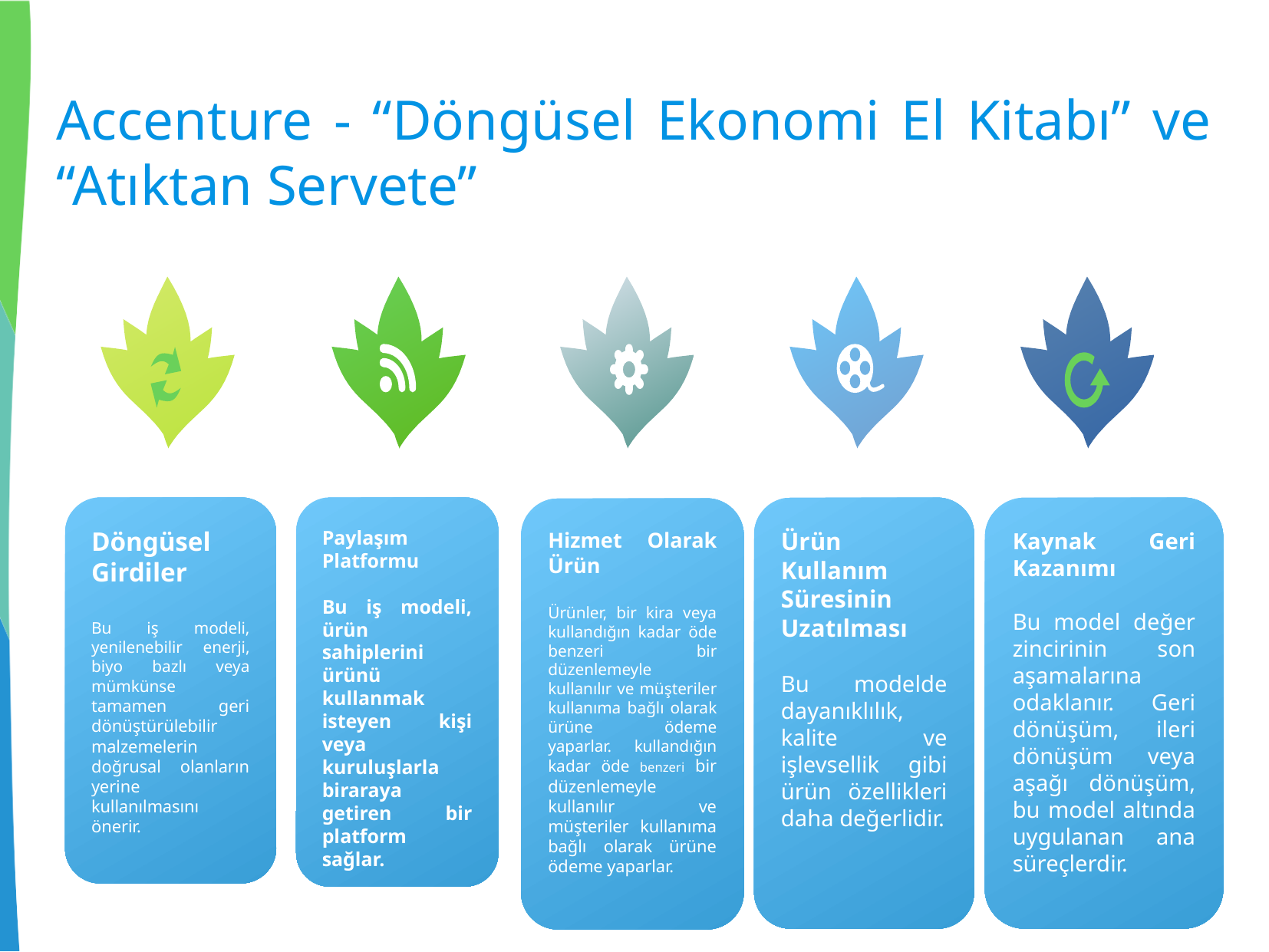

Accenture - “Döngüsel Ekonomi El Kitabı” ve “Atıktan Servete”

Döngüsel Girdiler

Bu iş modeli, yenilenebilir enerji, biyo bazlı veya mümkünse tamamen geri dönüştürülebilir malzemelerin doğrusal olanların yerine kullanılmasını önerir.
Paylaşım Platformu

Bu iş modeli, ürün sahiplerini ürünü kullanmak isteyen kişi veya kuruluşlarla biraraya getiren bir platform sağlar.
Ürün Kullanım Süresinin Uzatılması

Bu modelde dayanıklılık, kalite ve işlevsellik gibi ürün özellikleri daha değerlidir.
Kaynak Geri Kazanımı

Bu model değer zincirinin son aşamalarına odaklanır.  Geri dönüşüm, ileri dönüşüm veya aşağı dönüşüm, bu model altında uygulanan ana süreçlerdir.
Hizmet Olarak Ürün

Ürünler, bir kira veya kullandığın kadar öde benzeri bir düzenlemeyle kullanılır ve müşteriler kullanıma bağlı olarak ürüne ödeme yaparlar. kullandığın kadar öde benzeri bir düzenlemeyle kullanılır ve müşteriler kullanıma bağlı olarak ürüne ödeme yaparlar.